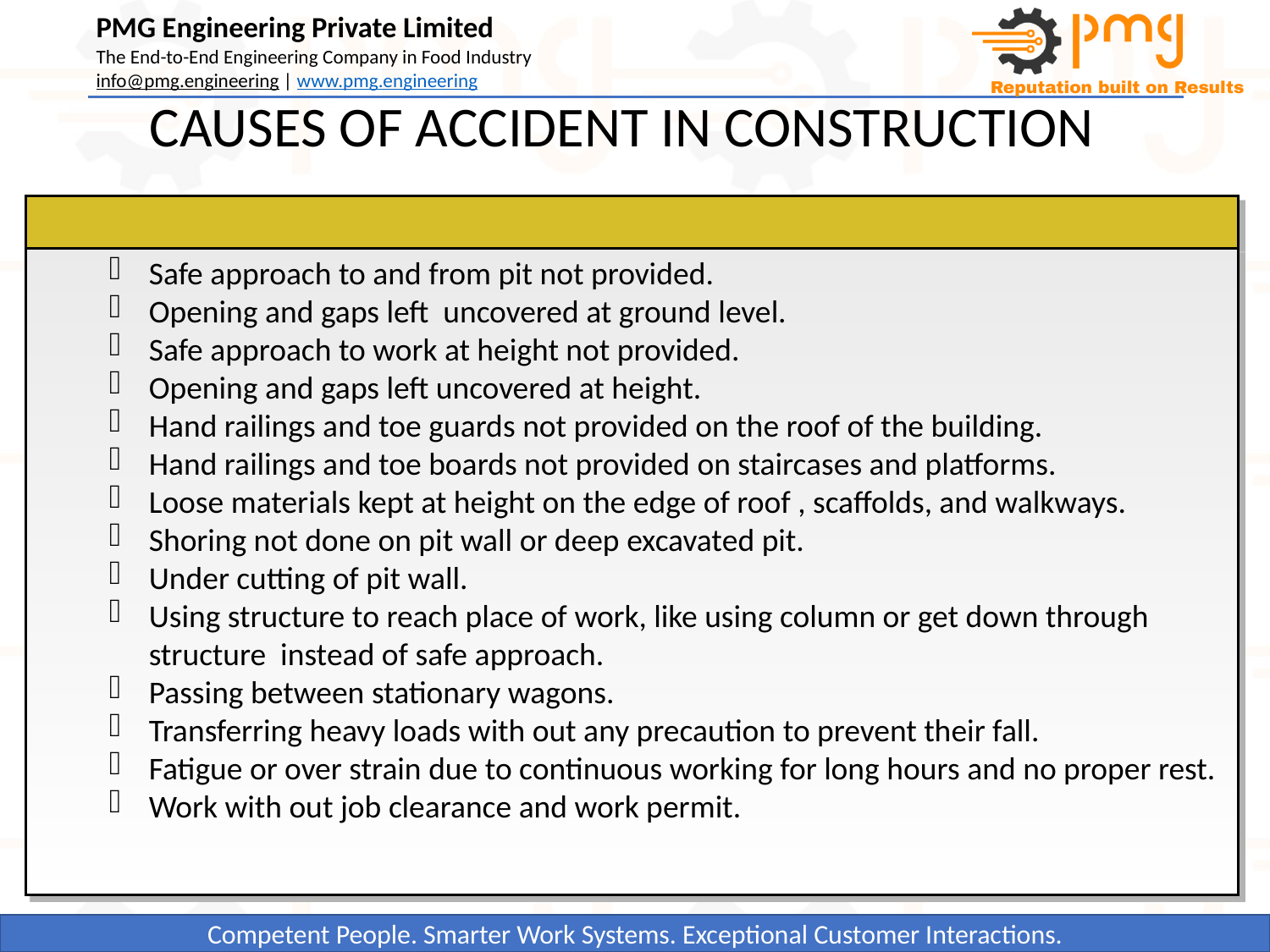

CAUSES OF ACCIDENT IN CONSTRUCTION

Safe approach to and from pit not provided.
Opening and gaps left  uncovered at ground level.
Safe approach to work at height not provided.
Opening and gaps left uncovered at height.
Hand railings and toe guards not provided on the roof of the building.
Hand railings and toe boards not provided on staircases and platforms.
Loose materials kept at height on the edge of roof , scaffolds, and walkways.
Shoring not done on pit wall or deep excavated pit.
Under cutting of pit wall.
Using structure to reach place of work, like using column or get down through structure  instead of safe approach.
Passing between stationary wagons.
Transferring heavy loads with out any precaution to prevent their fall.
Fatigue or over strain due to continuous working for long hours and no proper rest.
Work with out job clearance and work permit.